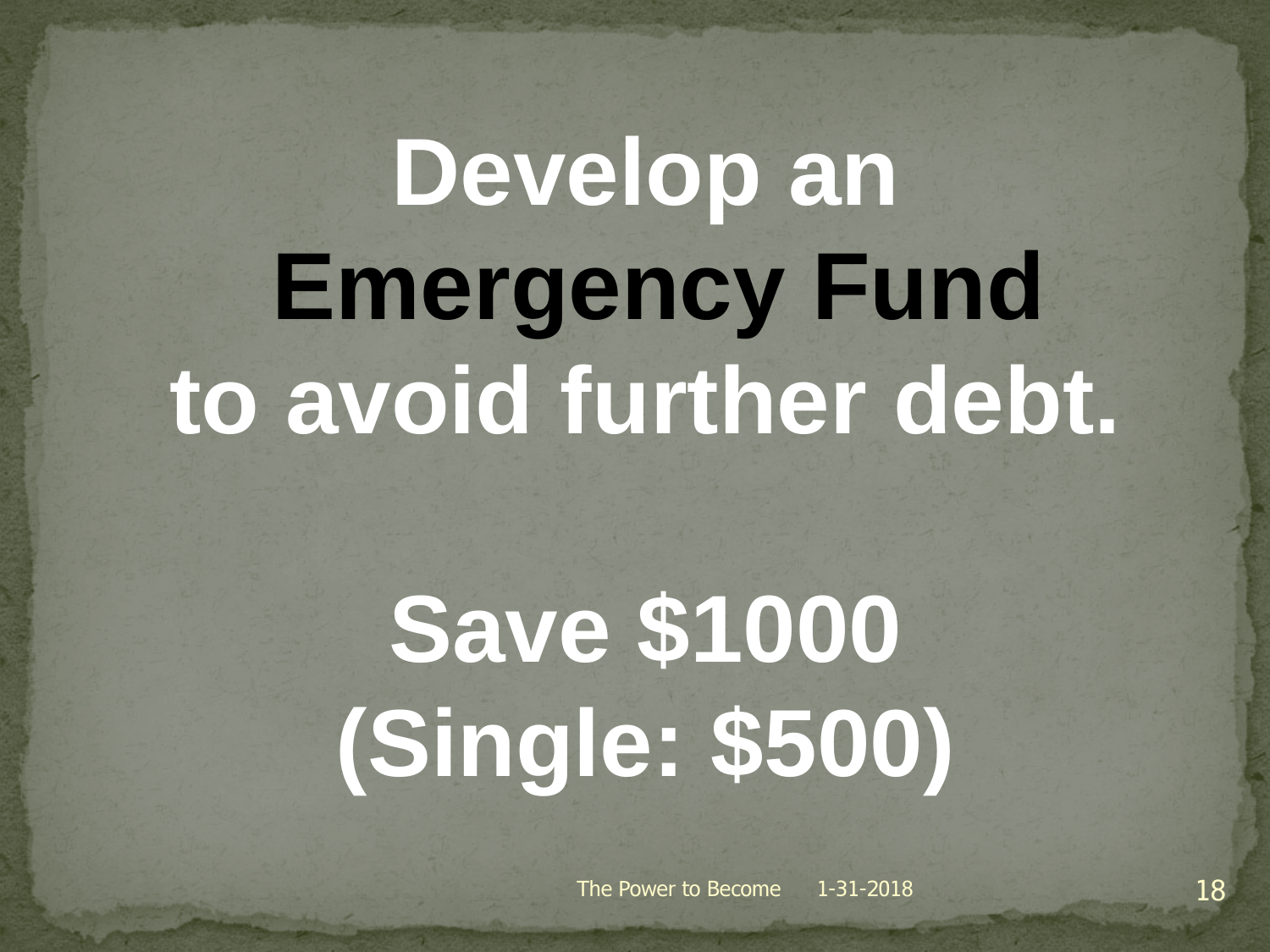

Develop an
 Emergency Fund
to avoid further debt.
Save $1000
(Single: $500)
18
The Power to Become
1-31-2018